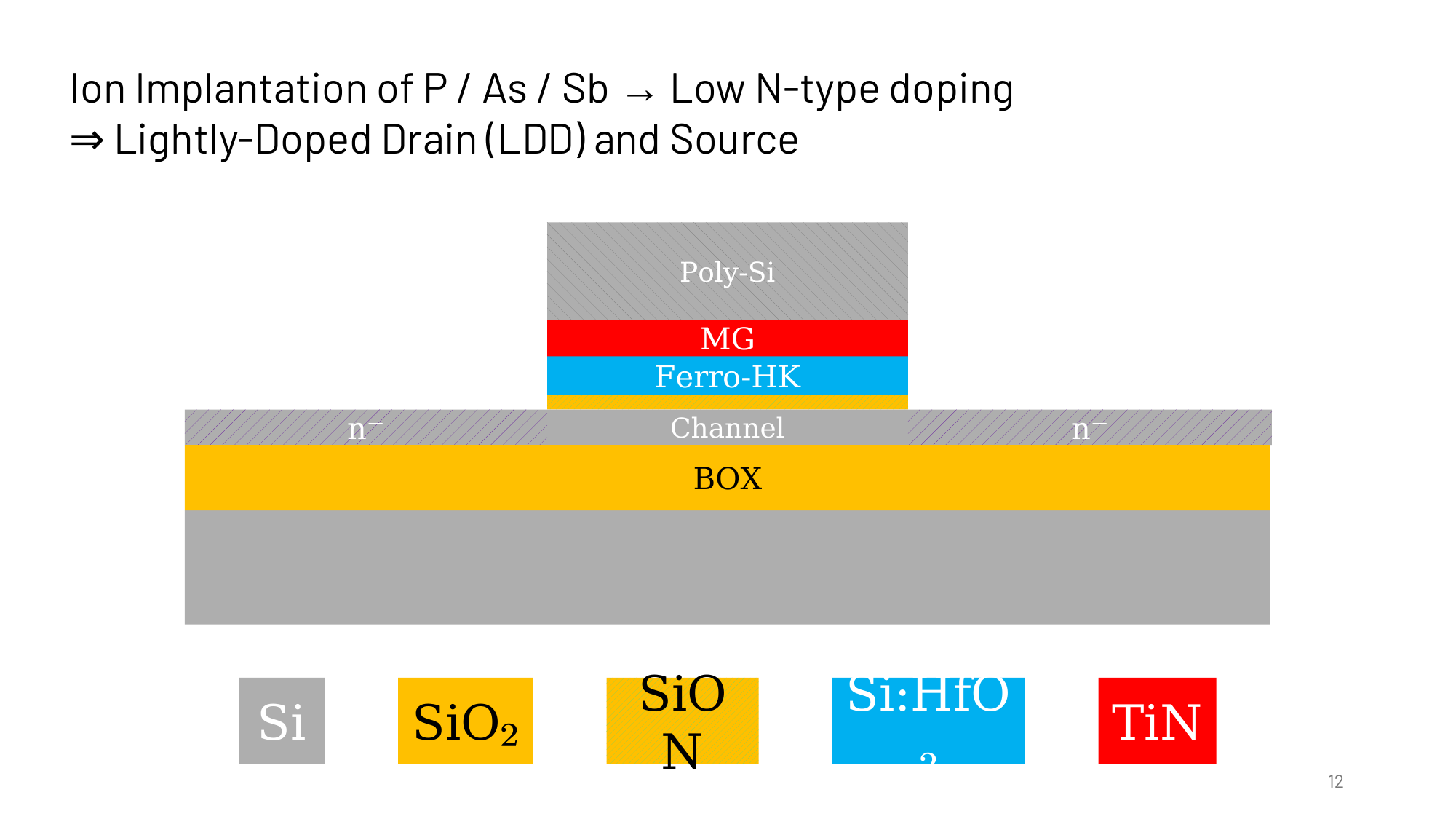

Ion Implantation of P / As / Sb → Low N-type doping
⇒ Lightly-Doped Drain (LDD) and Source
Poly-Si
MG
Ferro-HK

n⁻
Channel
n⁻
BOX

Si
SiO₂
SiON
Si:HfO₂
TiN
12